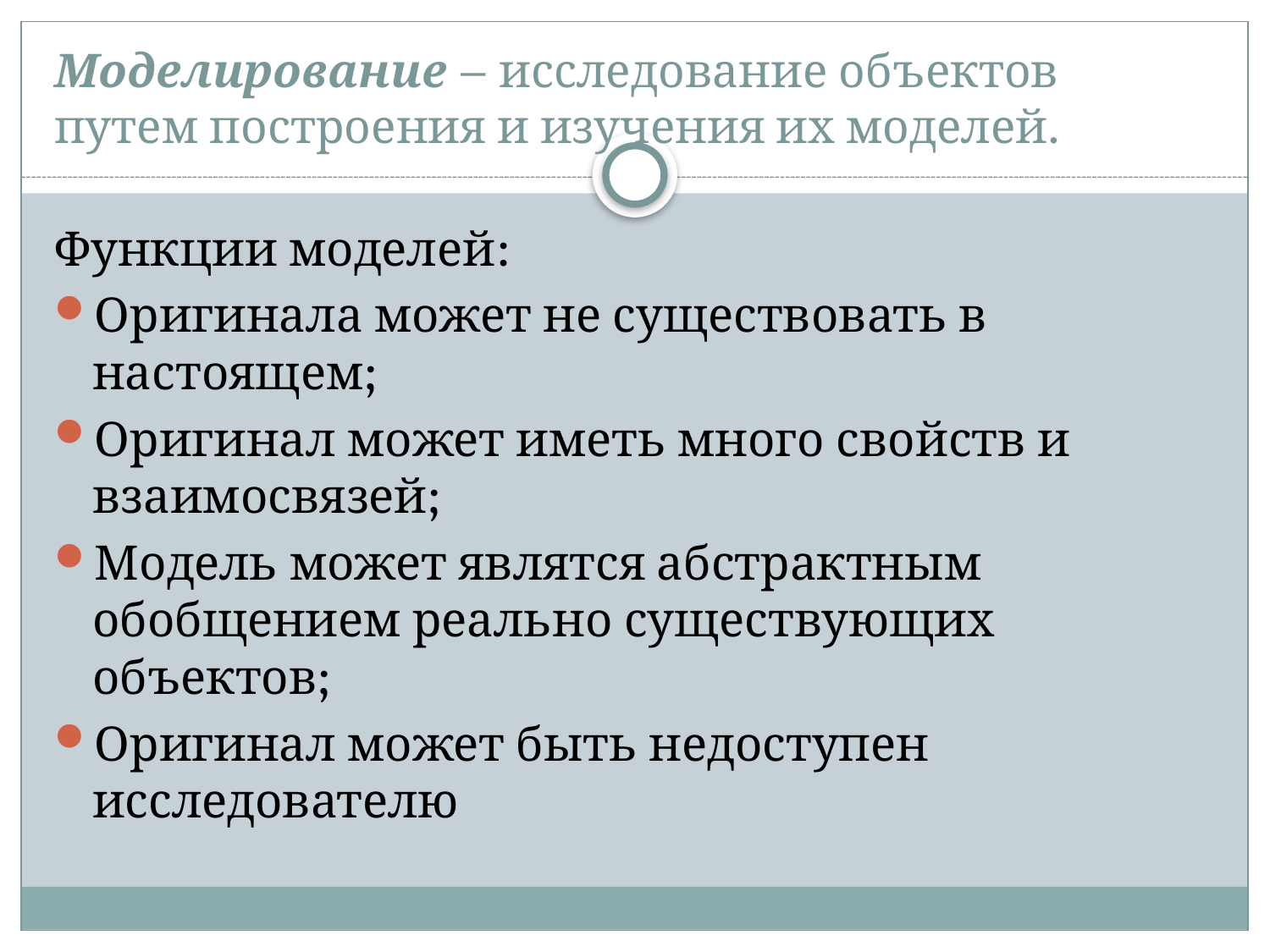

# Моделирование – исследование объектов путем построения и изучения их моделей.
Функции моделей:
Оригинала может не существовать в настоящем;
Оригинал может иметь много свойств и взаимосвязей;
Модель может являтся абстрактным обобщением реально существующих объектов;
Оригинал может быть недоступен исследователю